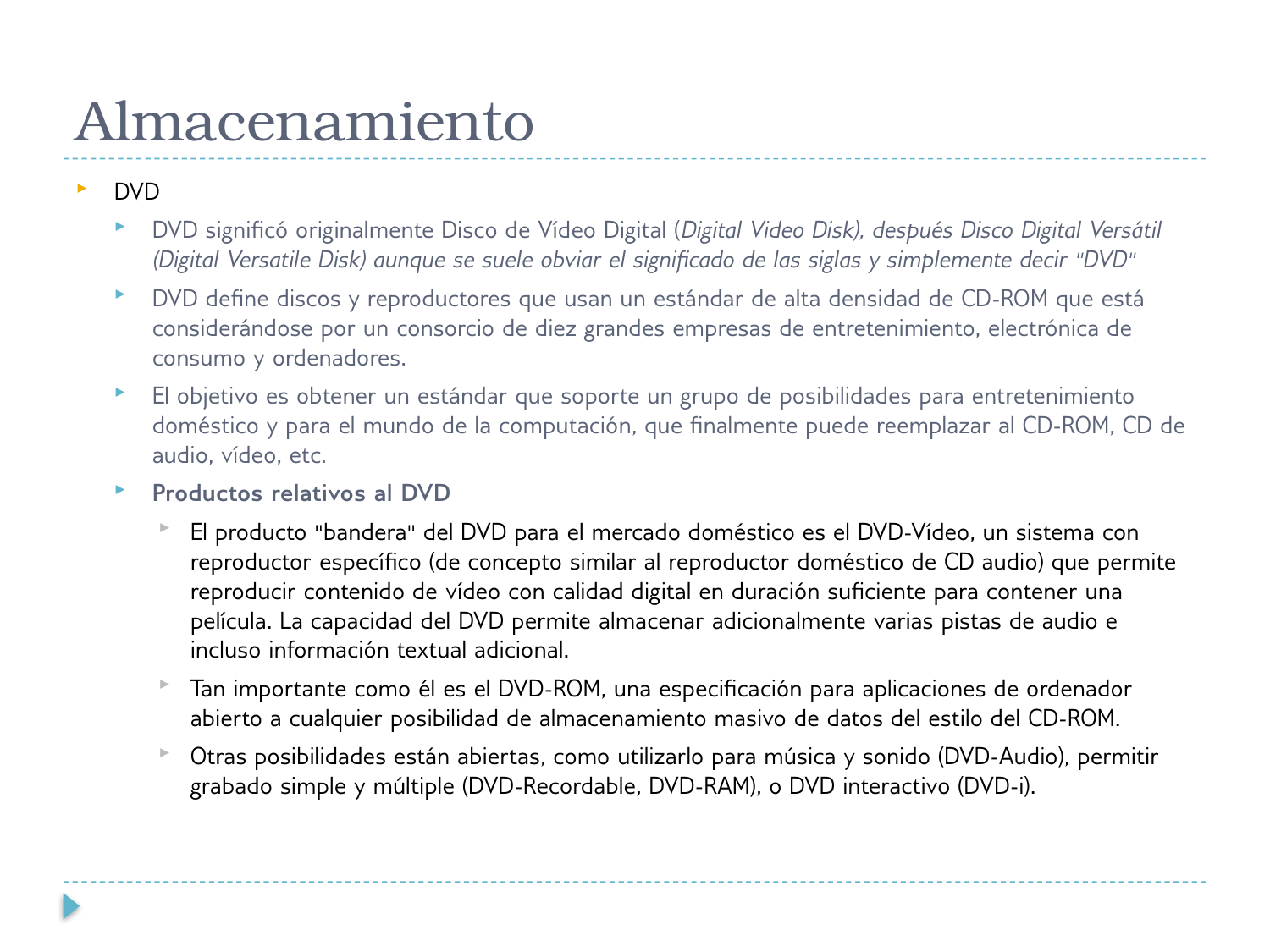

# Almacenamiento
DVD
DVD significó originalmente Disco de Vídeo Digital (Digital Video Disk), después Disco Digital Versátil (Digital Versatile Disk) aunque se suele obviar el significado de las siglas y simplemente decir "DVD"
DVD define discos y reproductores que usan un estándar de alta densidad de CD-ROM que está considerándose por un consorcio de diez grandes empresas de entretenimiento, electrónica de consumo y ordenadores.
El objetivo es obtener un estándar que soporte un grupo de posibilidades para entretenimiento doméstico y para el mundo de la computación, que finalmente puede reemplazar al CD-ROM, CD de audio, vídeo, etc.
Productos relativos al DVD
El producto "bandera" del DVD para el mercado doméstico es el DVD-Vídeo, un sistema con reproductor específico (de concepto similar al reproductor doméstico de CD audio) que permite reproducir contenido de vídeo con calidad digital en duración suficiente para contener una película. La capacidad del DVD permite almacenar adicionalmente varias pistas de audio e incluso información textual adicional.
Tan importante como él es el DVD-ROM, una especificación para aplicaciones de ordenador abierto a cualquier posibilidad de almacenamiento masivo de datos del estilo del CD-ROM.
Otras posibilidades están abiertas, como utilizarlo para música y sonido (DVD-Audio), permitir grabado simple y múltiple (DVD-Recordable, DVD-RAM), o DVD interactivo (DVD-i).